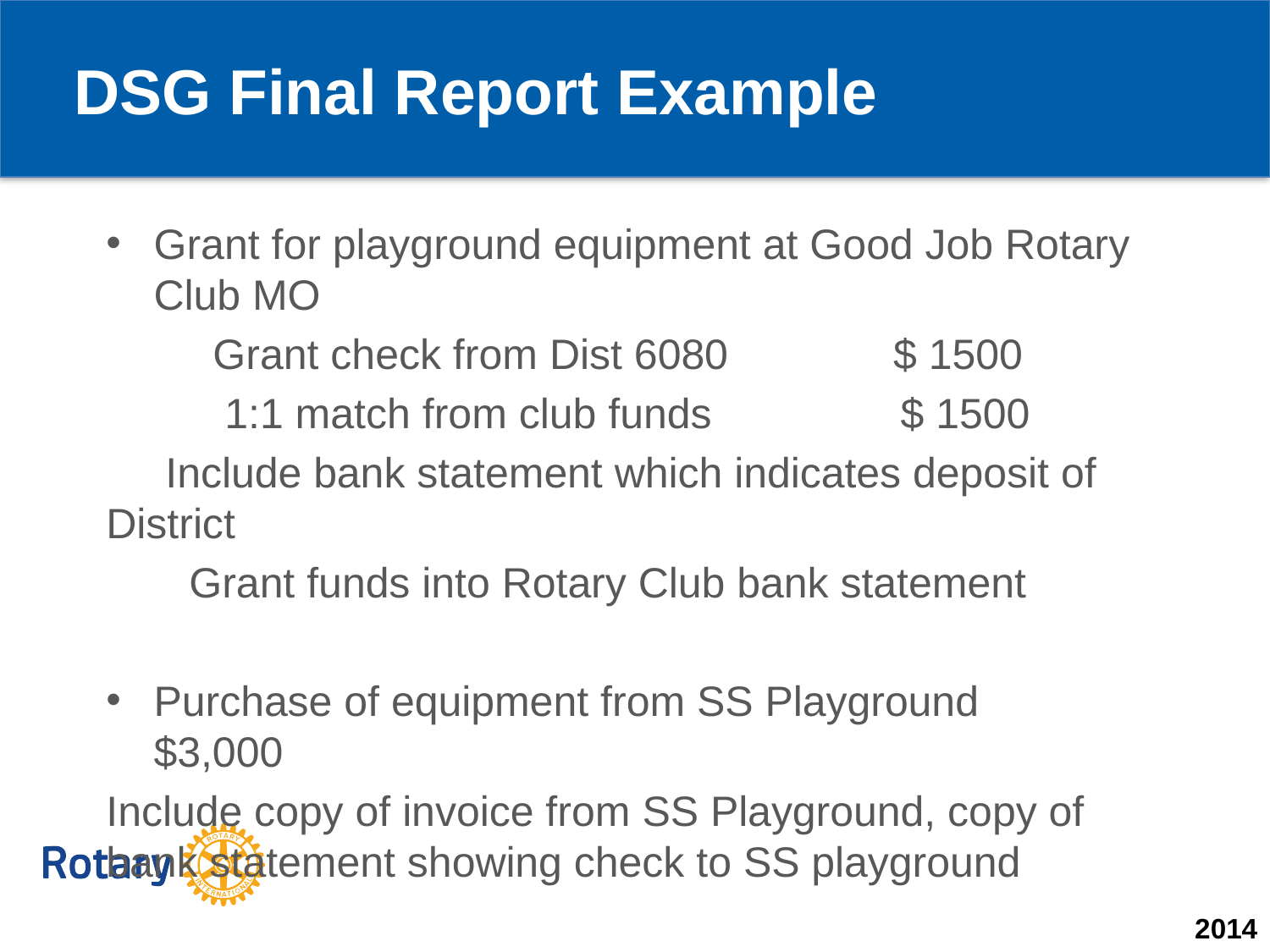

DSG Final Report Example
Grant for playground equipment at Good Job Rotary Club MO
         Grant check from Dist 6080              $ 1500
          1:1 match from club funds                $ 1500
     Include bank statement which indicates deposit of District
       Grant funds into Rotary Club bank statement

Purchase of equipment from SS Playground       $3,000
Include copy of invoice from SS Playground, copy of bank statement showing check to SS playground